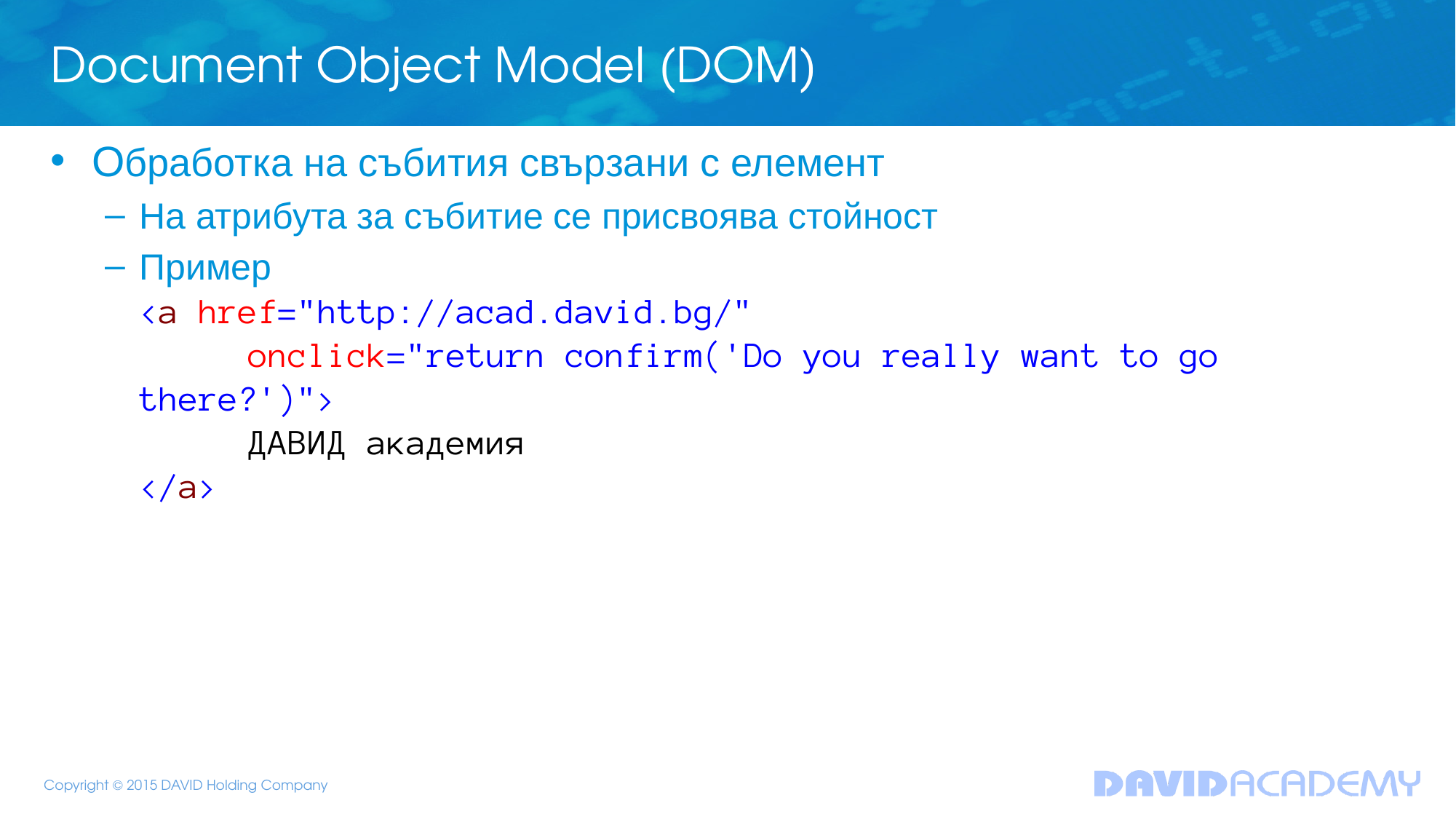

# Document Object Model (DOM)
Обработка на събития свързани с елемент
На атрибута за събитие се присвоява стойност
Пример
<a href="http://acad.david.bg/"
	onclick="return confirm('Do you really want to go there?')">
	ДАВИД академия
</a>